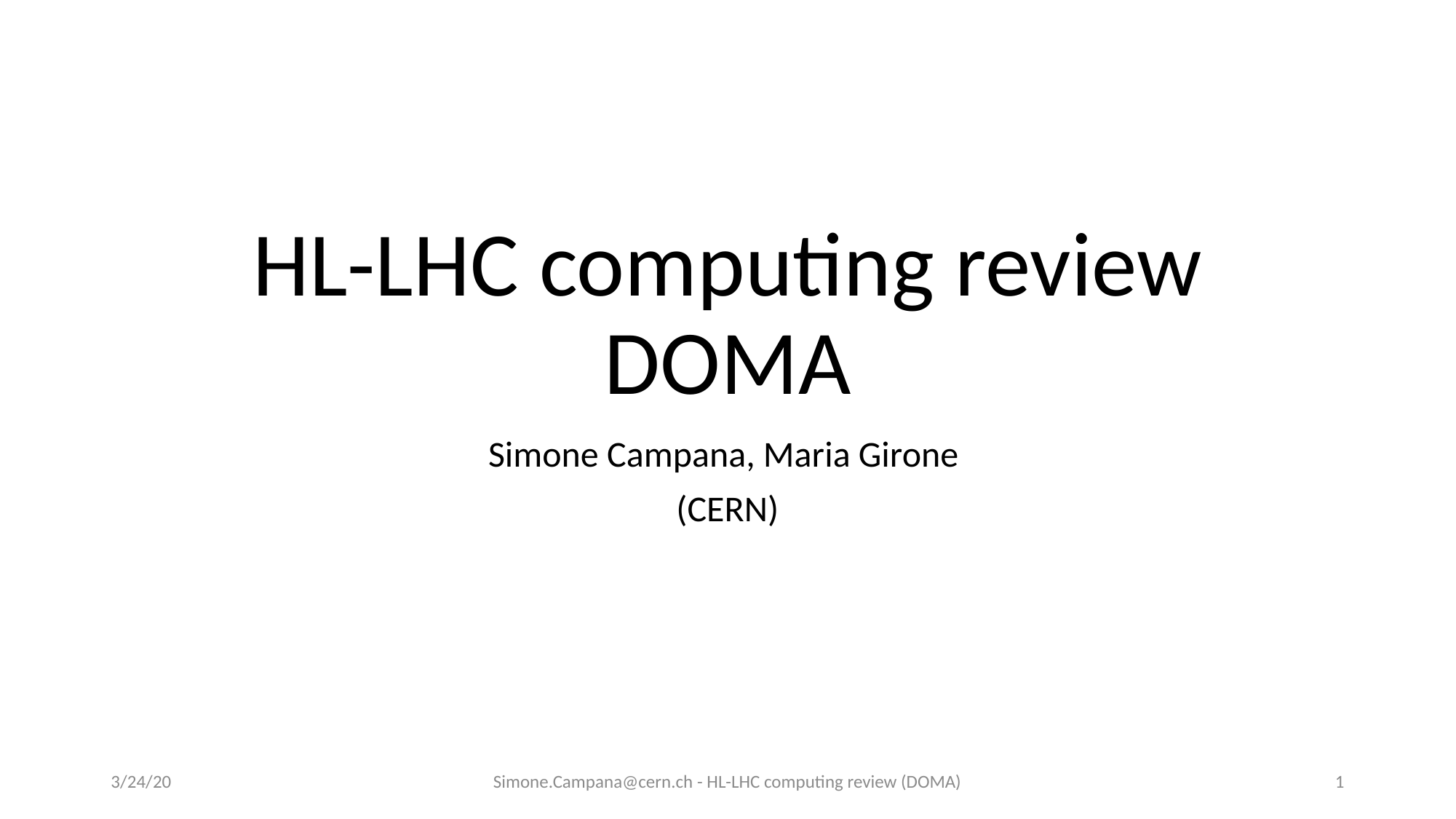

# HL-LHC computing review DOMA
Simone Campana, Maria Girone
(CERN)
3/24/20
Simone.Campana@cern.ch - HL-LHC computing review (DOMA)
1